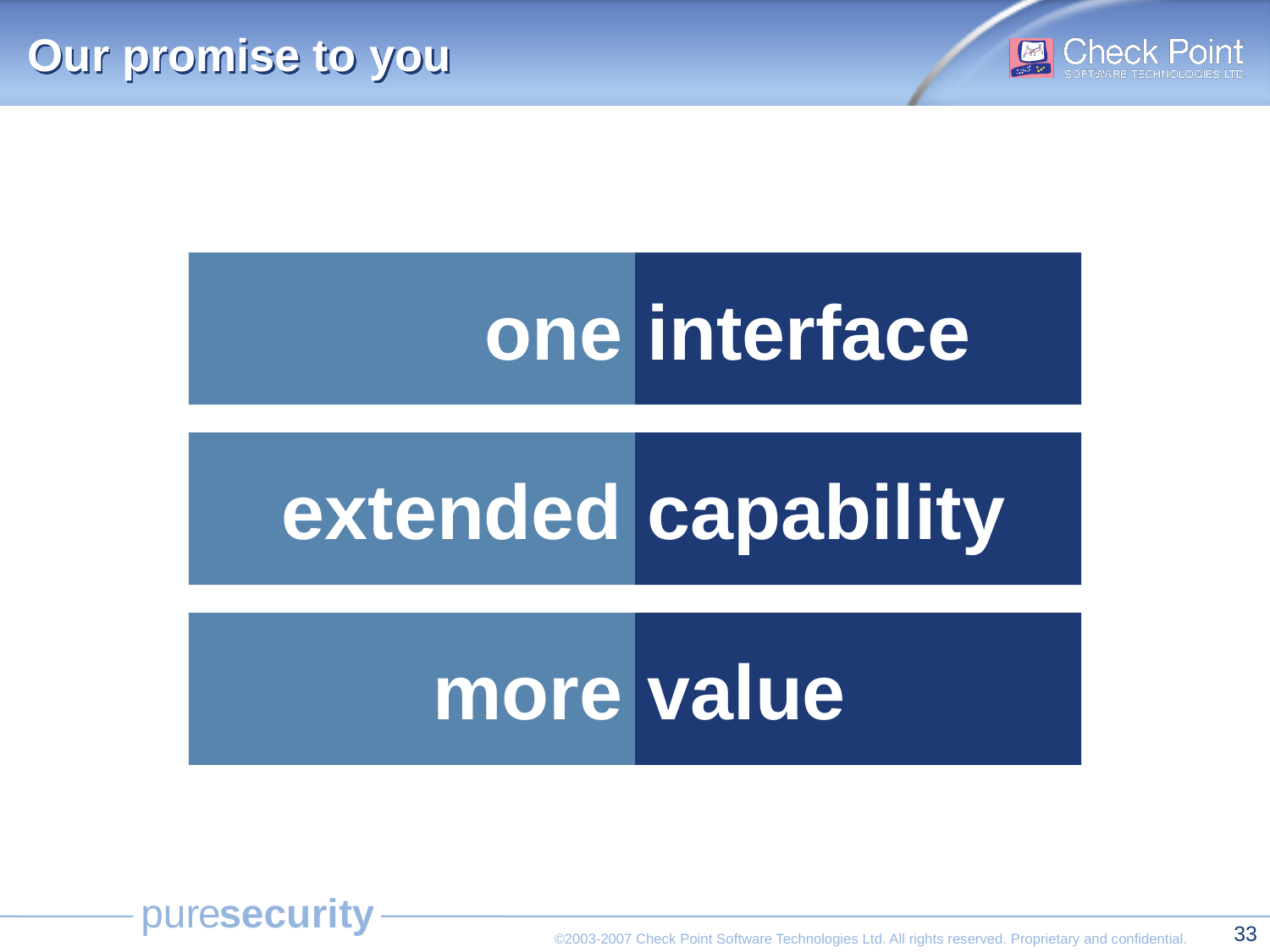

Our promise to you
one
interface
extended
capability
more
value